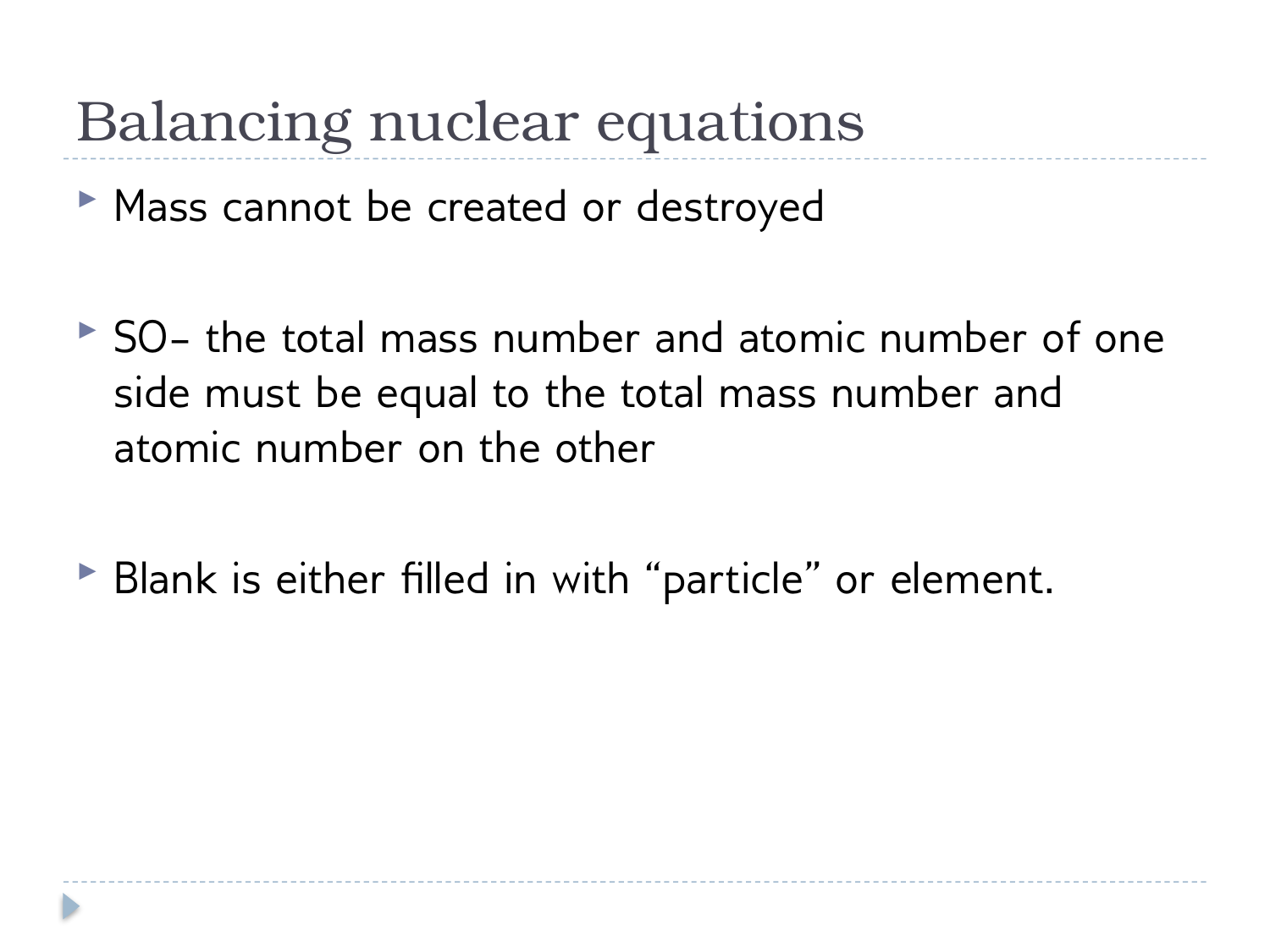

# Balancing nuclear equations
Mass cannot be created or destroyed

SO– the total mass number and atomic number of one side must be equal to the total mass number and atomic number on the other

Blank is either filled in with “particle” or element.